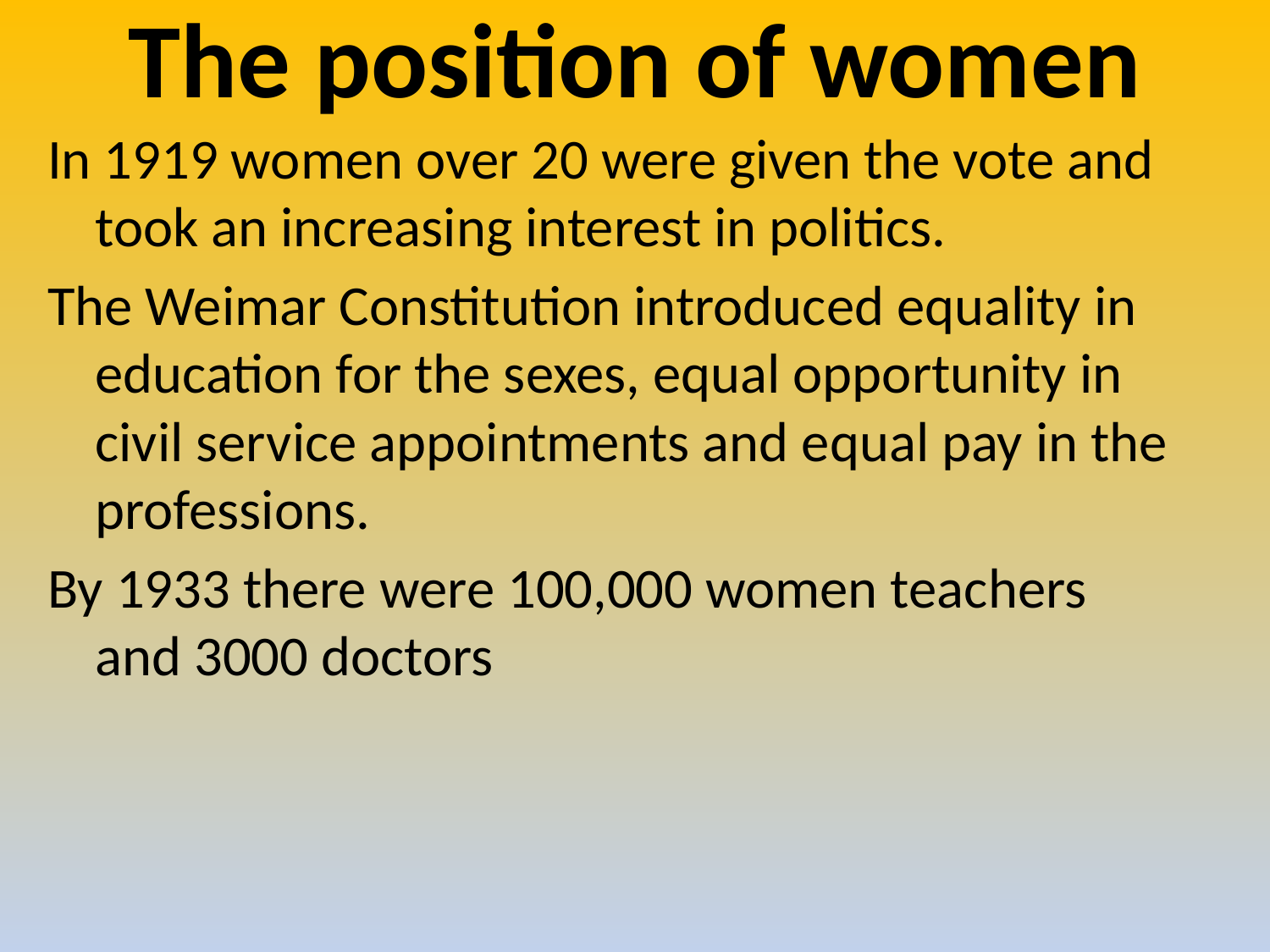

# The position of women
In 1919 women over 20 were given the vote and took an increasing interest in politics.
The Weimar Constitution introduced equality in education for the sexes, equal opportunity in civil service appointments and equal pay in the professions.
By 1933 there were 100,000 women teachers and 3000 doctors